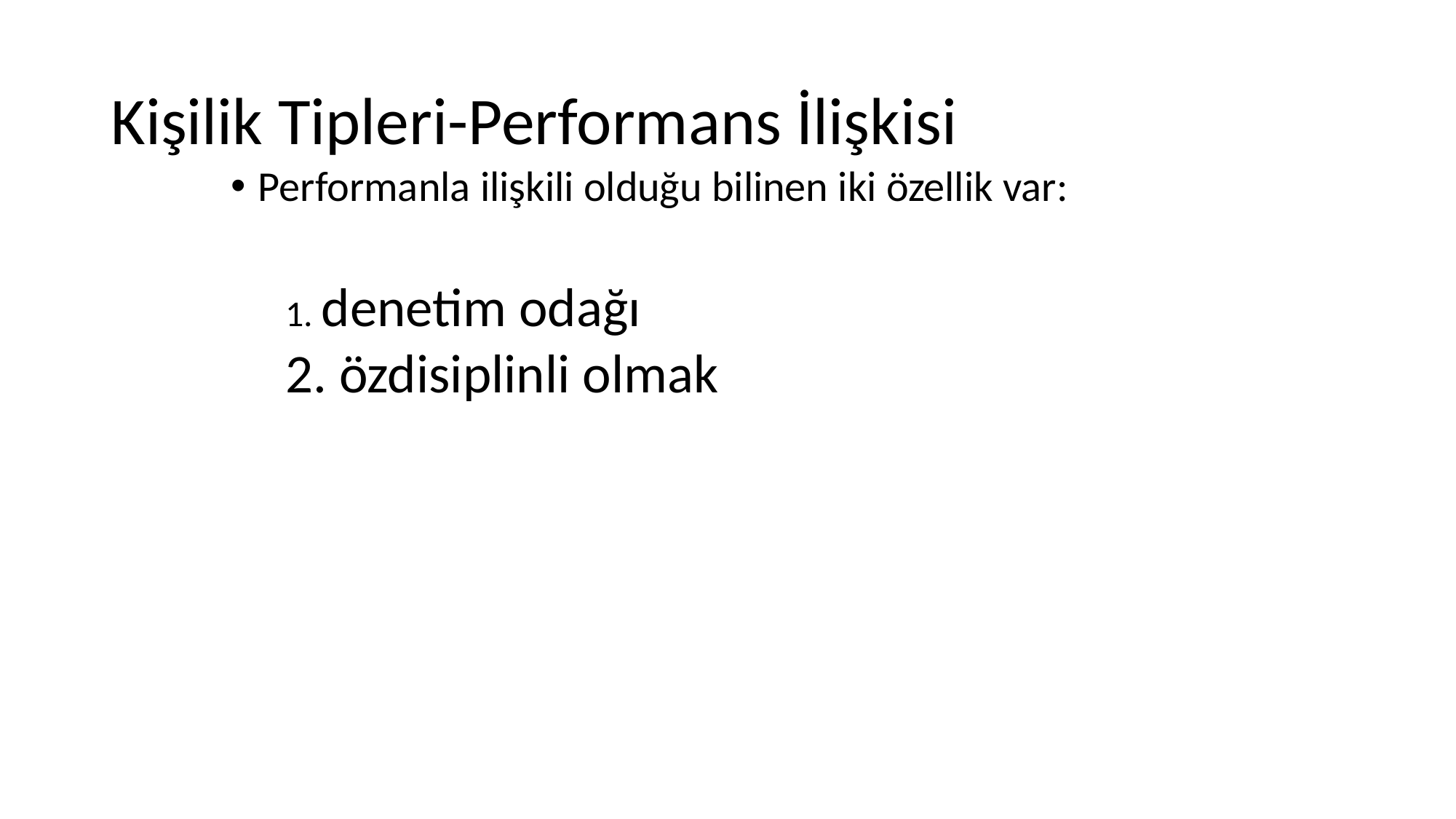

# Kişilik Tipleri-Performans İlişkisi
Performanla ilişkili olduğu bilinen iki özellik var:

1. denetim odağı
2. özdisiplinli olmak